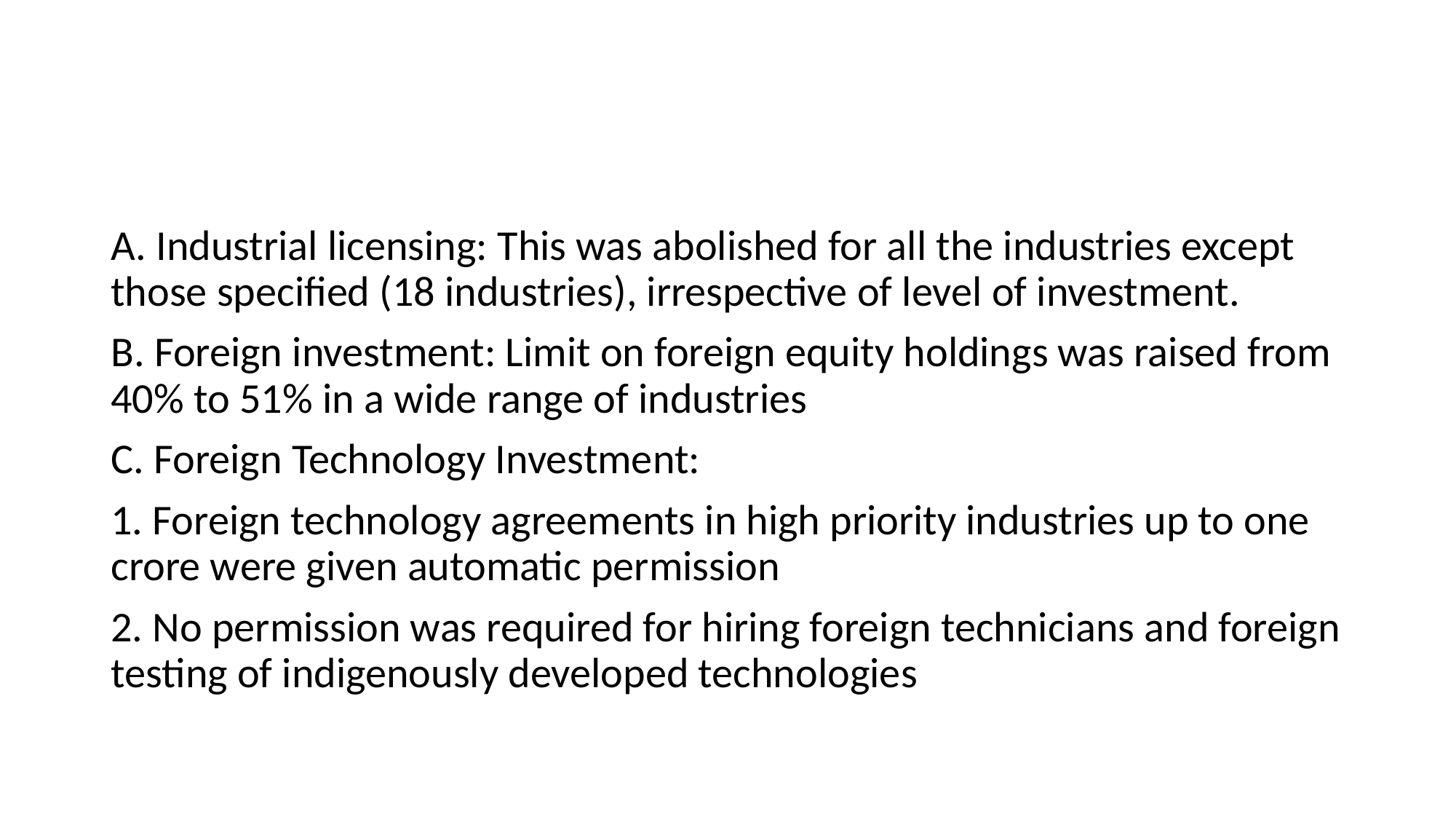

#
A. Industrial licensing: This was abolished for all the industries except those specified (18 industries), irrespective of level of investment.
B. Foreign investment: Limit on foreign equity holdings was raised from 40% to 51% in a wide range of industries
C. Foreign Technology Investment:
1. Foreign technology agreements in high priority industries up to one crore were given automatic permission
2. No permission was required for hiring foreign technicians and foreign testing of indigenously developed technologies